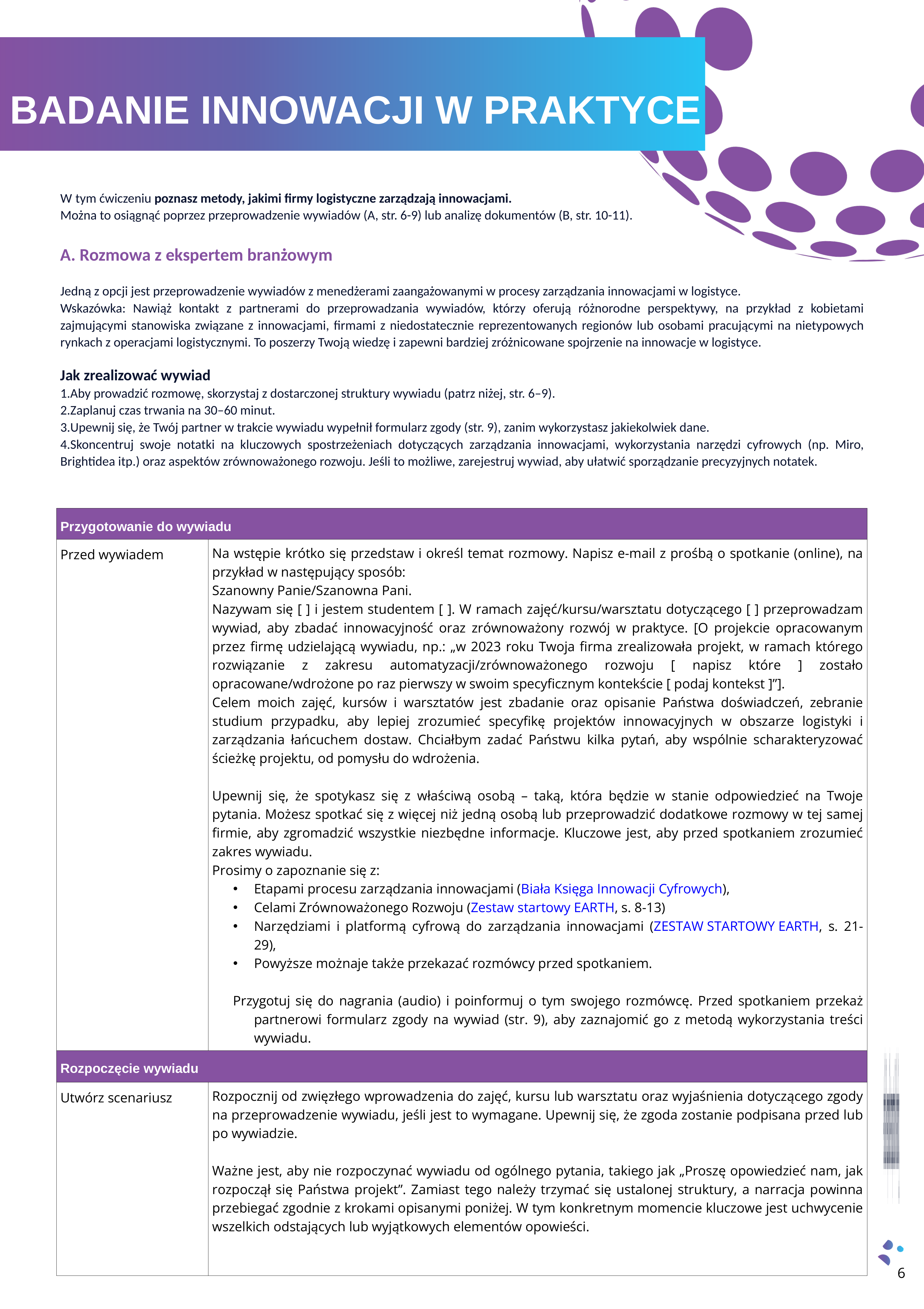

BADANIE INNOWACJI W PRAKTYCE

W tym ćwiczeniu poznasz metody, jakimi firmy logistyczne zarządzają innowacjami.
Można to osiągnąć poprzez przeprowadzenie wywiadów (A, str. 6-9) lub analizę dokumentów (B, str. 10-11).

A. Rozmowa z ekspertem branżowym

Jedną z opcji jest przeprowadzenie wywiadów z menedżerami zaangażowanymi w procesy zarządzania innowacjami w logistyce.
Wskazówka: Nawiąż kontakt z partnerami do przeprowadzania wywiadów, którzy oferują różnorodne perspektywy, na przykład z kobietami zajmującymi stanowiska związane z innowacjami, firmami z niedostatecznie reprezentowanych regionów lub osobami pracującymi na nietypowych rynkach z operacjami logistycznymi. To poszerzy Twoją wiedzę i zapewni bardziej zróżnicowane spojrzenie na innowacje w logistyce.

Jak zrealizować wywiad
Aby prowadzić rozmowę, skorzystaj z dostarczonej struktury wywiadu (patrz niżej, str. 6–9).
Zaplanuj czas trwania na 30–60 minut.
Upewnij się, że Twój partner w trakcie wywiadu wypełnił formularz zgody (str. 9), zanim wykorzystasz jakiekolwiek dane.
Skoncentruj swoje notatki na kluczowych spostrzeżeniach dotyczących zarządzania innowacjami, wykorzystania narzędzi cyfrowych (np. Miro, Brightidea itp.) oraz aspektów zrównoważonego rozwoju. Jeśli to możliwe, zarejestruj wywiad, aby ułatwić sporządzanie precyzyjnych notatek.
| Przygotowanie do wywiadu |  |
| --- | --- |
| Przed wywiadem | Na wstępie krótko się przedstaw i określ temat rozmowy. Napisz e-mail z prośbą o spotkanie (online), na przykład w następujący sposób:  Szanowny Panie/Szanowna Pani. Nazywam się [ ] i jestem studentem [ ]. W ramach zajęć/kursu/warsztatu dotyczącego [ ] przeprowadzam wywiad, aby zbadać innowacyjność oraz zrównoważony rozwój w praktyce. [O projekcie opracowanym przez firmę udzielającą wywiadu, np.: „w 2023 roku Twoja firma zrealizowała projekt, w ramach którego rozwiązanie z zakresu automatyzacji/zrównoważonego rozwoju [ napisz które ] zostało opracowane/wdrożone po raz pierwszy w swoim specyficznym kontekście [ podaj kontekst ]”]. Celem moich zajęć, kursów i warsztatów jest zbadanie oraz opisanie Państwa doświadczeń, zebranie studium przypadku, aby lepiej zrozumieć specyfikę projektów innowacyjnych w obszarze logistyki i zarządzania łańcuchem dostaw. Chciałbym zadać Państwu kilka pytań, aby wspólnie scharakteryzować ścieżkę projektu, od pomysłu do wdrożenia.  Upewnij się, że spotykasz się z właściwą osobą – taką, która będzie w stanie odpowiedzieć na Twoje pytania. Możesz spotkać się z więcej niż jedną osobą lub przeprowadzić dodatkowe rozmowy w tej samej firmie, aby zgromadzić wszystkie niezbędne informacje. Kluczowe jest, aby przed spotkaniem zrozumieć zakres wywiadu.  Prosimy o zapoznanie się z:  Etapami procesu zarządzania innowacjami (Biała Księga Innowacji Cyfrowych),   Celami Zrównoważonego Rozwoju (Zestaw startowy EARTH, s. 8-13)   Narzędziami i platformą cyfrową do zarządzania innowacjami (ZESTAW STARTOWY EARTH, s. 21-29),  Powyższe możnaje także przekazać rozmówcy przed spotkaniem. Przygotuj się do nagrania (audio) i poinformuj o tym swojego rozmówcę. Przed spotkaniem przekaż partnerowi formularz zgody na wywiad (str. 9), aby zaznajomić go z metodą wykorzystania treści wywiadu. |
| Rozpoczęcie wywiadu |  |
| Utwórz scenariusz | Rozpocznij od zwięzłego wprowadzenia do zajęć, kursu lub warsztatu oraz wyjaśnienia dotyczącego zgody na przeprowadzenie wywiadu, jeśli jest to wymagane. Upewnij się, że zgoda zostanie podpisana przed lub po wywiadzie.  Ważne jest, aby nie rozpoczynać wywiadu od ogólnego pytania, takiego jak „Proszę opowiedzieć nam, jak rozpoczął się Państwa projekt”. Zamiast tego należy trzymać się ustalonej struktury, a narracja powinna przebiegać zgodnie z krokami opisanymi poniżej. W tym konkretnym momencie kluczowe jest uchwycenie wszelkich odstających lub wyjątkowych elementów opowieści. |

6